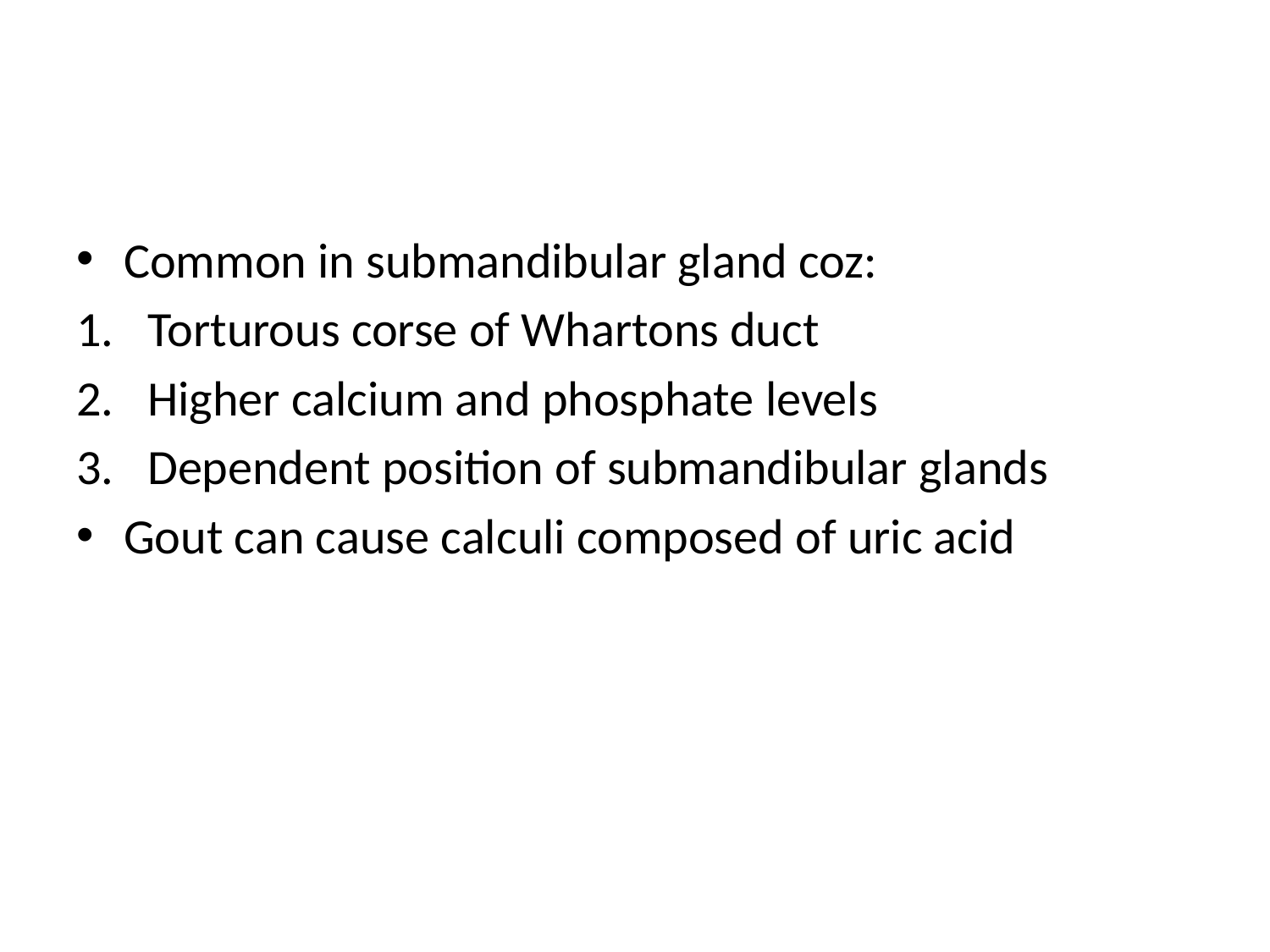

#
Common in submandibular gland coz:
Torturous corse of Whartons duct
Higher calcium and phosphate levels
Dependent position of submandibular glands
Gout can cause calculi composed of uric acid